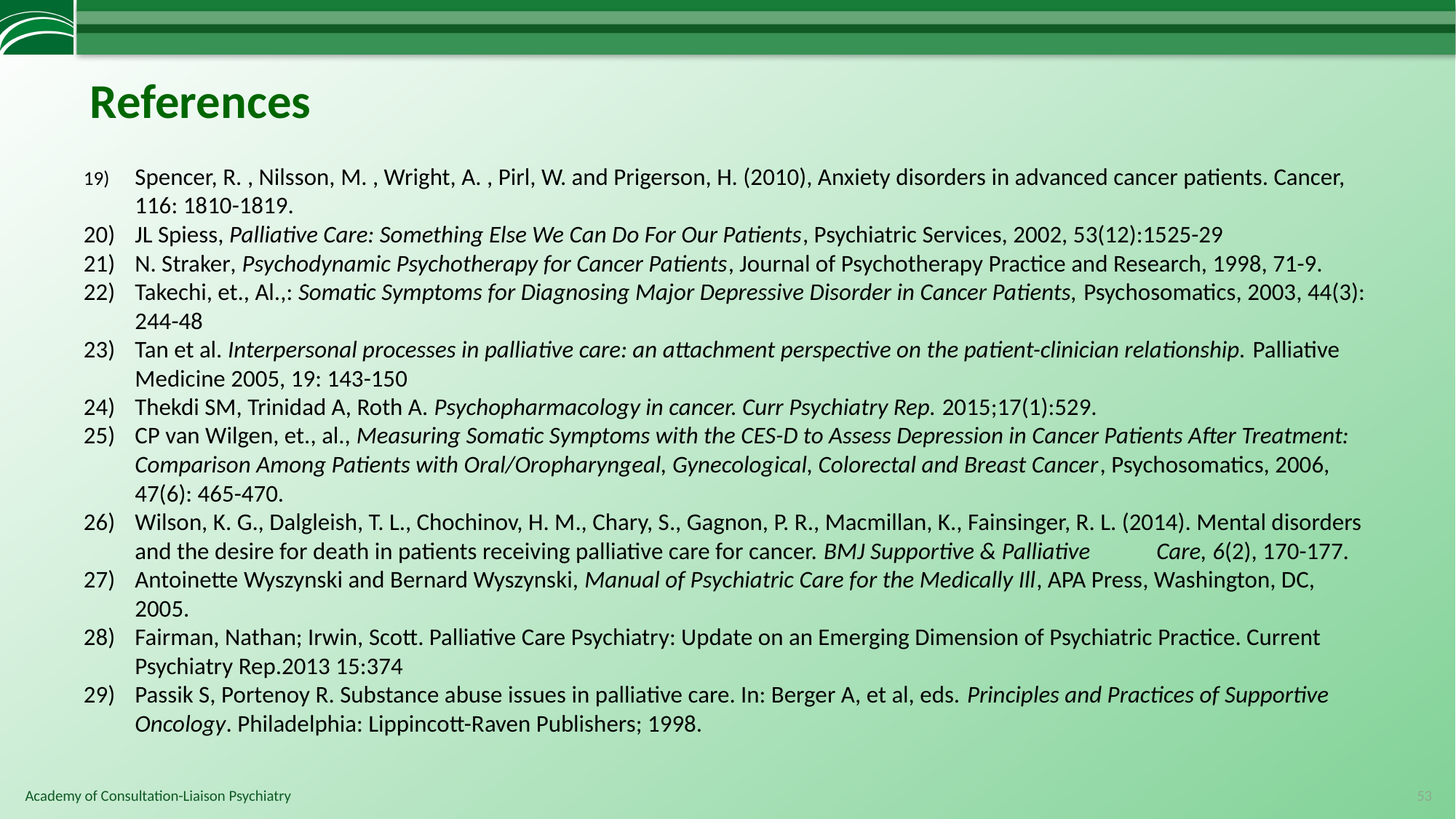

# References
19) 	Spencer, R. , Nilsson, M. , Wright, A. , Pirl, W. and Prigerson, H. (2010), Anxiety disorders in advanced cancer patients. Cancer, 116: 1810-1819.
20) 	JL Spiess, Palliative Care: Something Else We Can Do For Our Patients, Psychiatric Services, 2002, 53(12):1525-29
21) 	N. Straker, Psychodynamic Psychotherapy for Cancer Patients, Journal of Psychotherapy Practice and Research, 1998, 71-9.
22) 	Takechi, et., Al.,: Somatic Symptoms for Diagnosing Major Depressive Disorder in Cancer Patients, Psychosomatics, 2003, 44(3): 244-48
23) 	Tan et al. Interpersonal processes in palliative care: an attachment perspective on the patient-clinician relationship. Palliative Medicine 2005, 19: 143-150
24) 	Thekdi SM, Trinidad A, Roth A. Psychopharmacology in cancer. Curr Psychiatry Rep. 2015;17(1):529.
25) 	CP van Wilgen, et., al., Measuring Somatic Symptoms with the CES-D to Assess Depression in Cancer Patients After Treatment: Comparison Among Patients with Oral/Oropharyngeal, Gynecological, Colorectal and Breast Cancer, Psychosomatics, 2006, 47(6): 465-470.
Wilson, K. G., Dalgleish, T. L., Chochinov, H. M., Chary, S., Gagnon, P. R., Macmillan, K., Fainsinger, R. L. (2014). Mental disorders and the desire for death in patients receiving palliative care for cancer. BMJ Supportive & Palliative 	Care, 6(2), 170-177.
Antoinette Wyszynski and Bernard Wyszynski, Manual of Psychiatric Care for the Medically Ill, APA Press, Washington, DC, 2005.
Fairman, Nathan; Irwin, Scott. Palliative Care Psychiatry: Update on an Emerging Dimension of Psychiatric Practice. Current Psychiatry Rep.2013 15:374
Passik S, Portenoy R. Substance abuse issues in palliative care. In: Berger A, et al, eds. Principles and Practices of Supportive Oncology. Philadelphia: Lippincott-Raven Publishers; 1998.

53